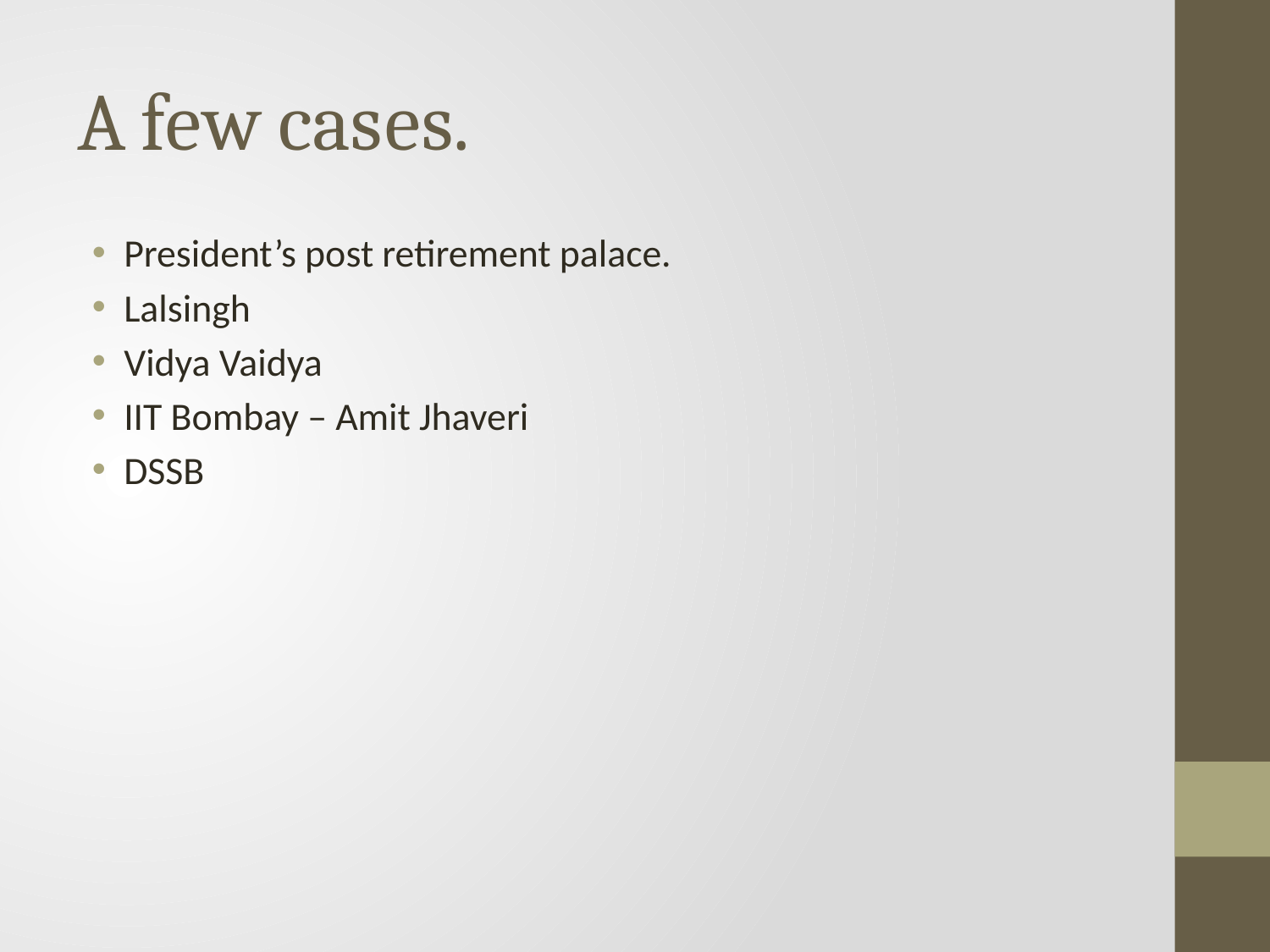

# A few cases.
President’s post retirement palace.
Lalsingh
Vidya Vaidya
IIT Bombay – Amit Jhaveri
DSSB